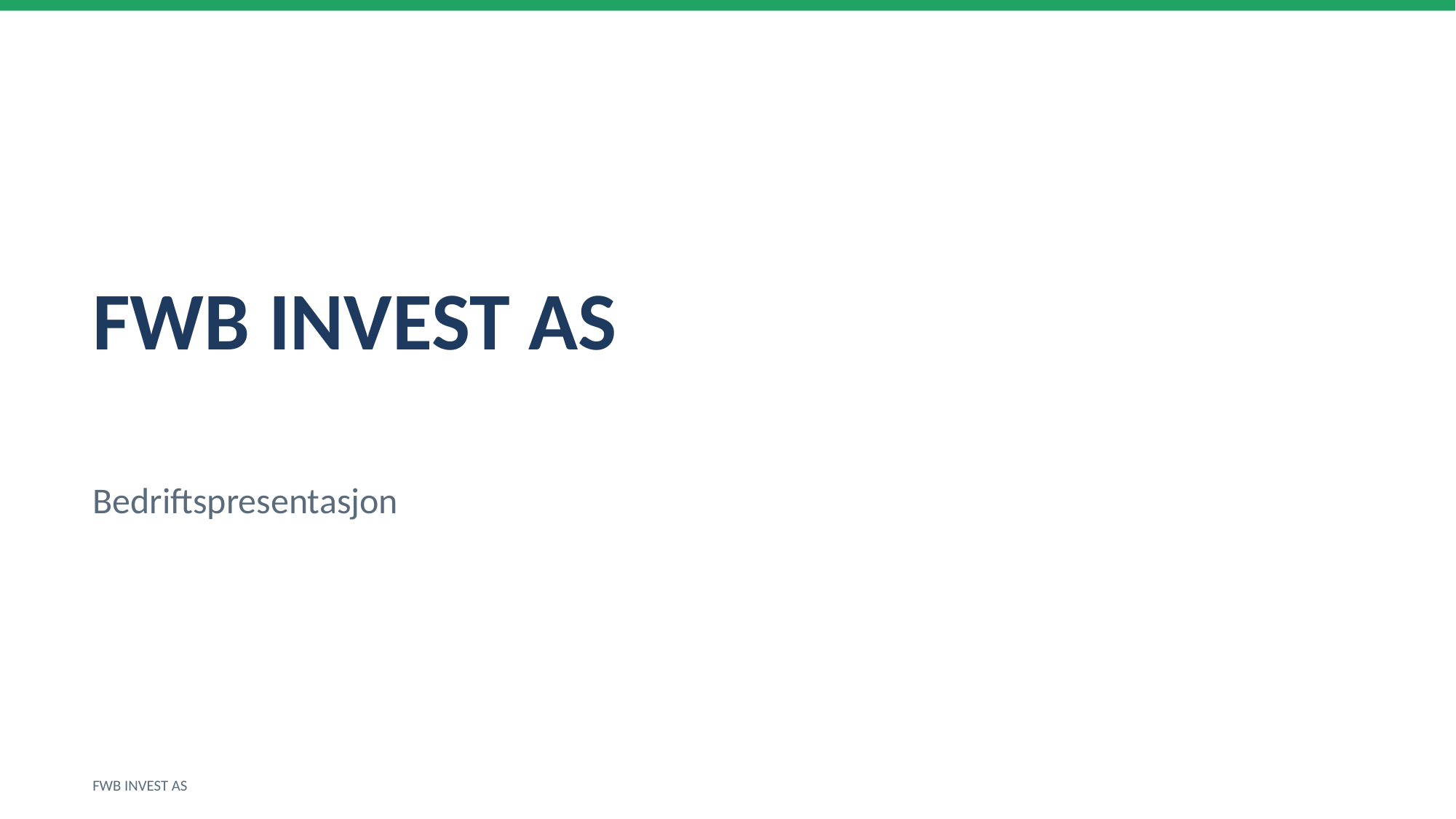

FWB INVEST AS
Bedriftspresentasjon
FWB INVEST AS